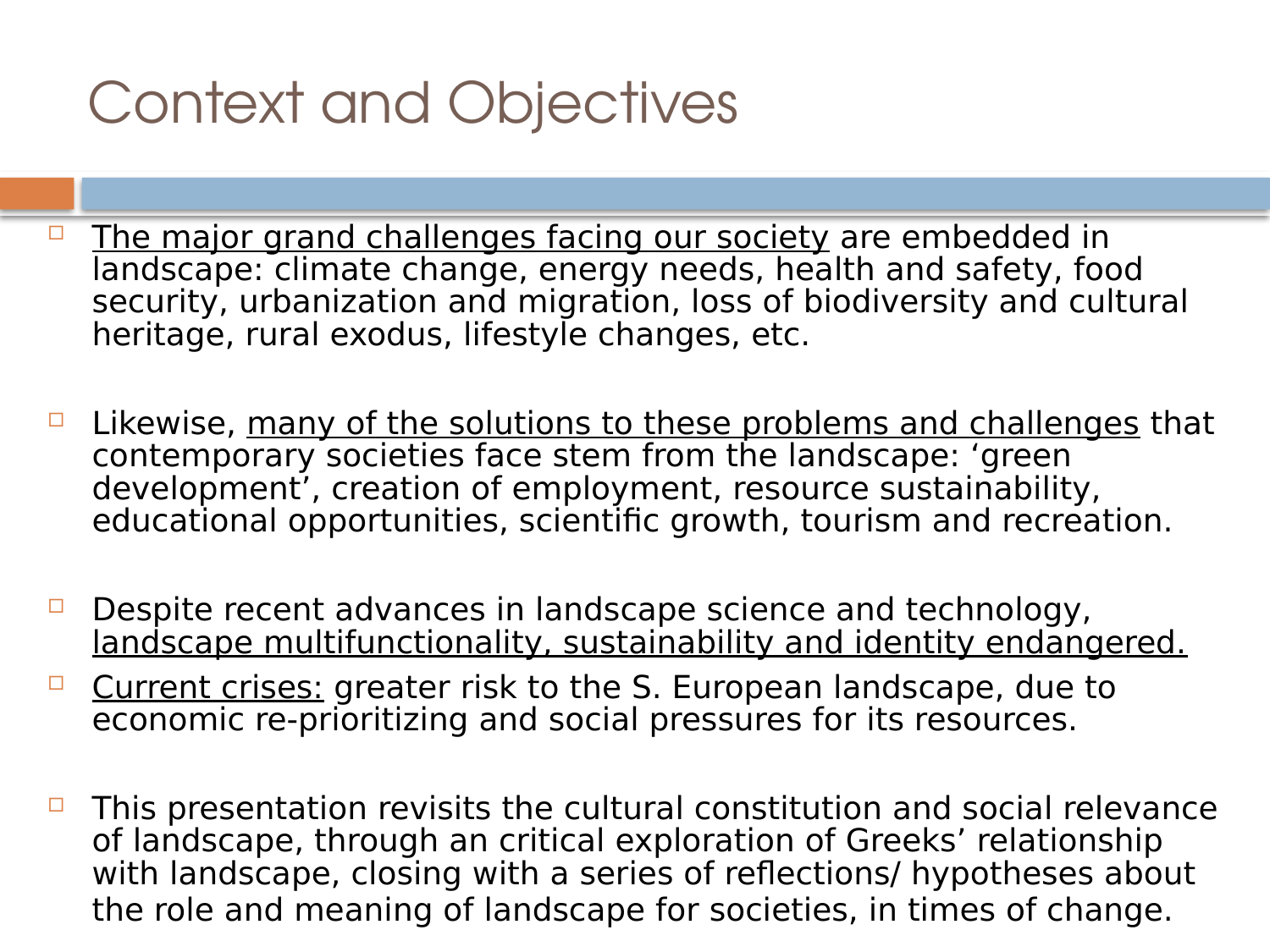

# Context and Objectives
The major grand challenges facing our society are embedded in landscape: climate change, energy needs, health and safety, food security, urbanization and migration, loss of biodiversity and cultural heritage, rural exodus, lifestyle changes, etc.

Likewise, many of the solutions to these problems and challenges that contemporary societies face stem from the landscape: ‘green development’, creation of employment, resource sustainability, educational opportunities, scientific growth, tourism and recreation.

Despite recent advances in landscape science and technology, landscape multifunctionality, sustainability and identity endangered.
Current crises: greater risk to the S. European landscape, due to economic re-prioritizing and social pressures for its resources.

This presentation revisits the cultural constitution and social relevance of landscape, through an critical exploration of Greeks’ relationship with landscape, closing with a series of reflections/ hypotheses about the role and meaning of landscape for societies, in times of change.